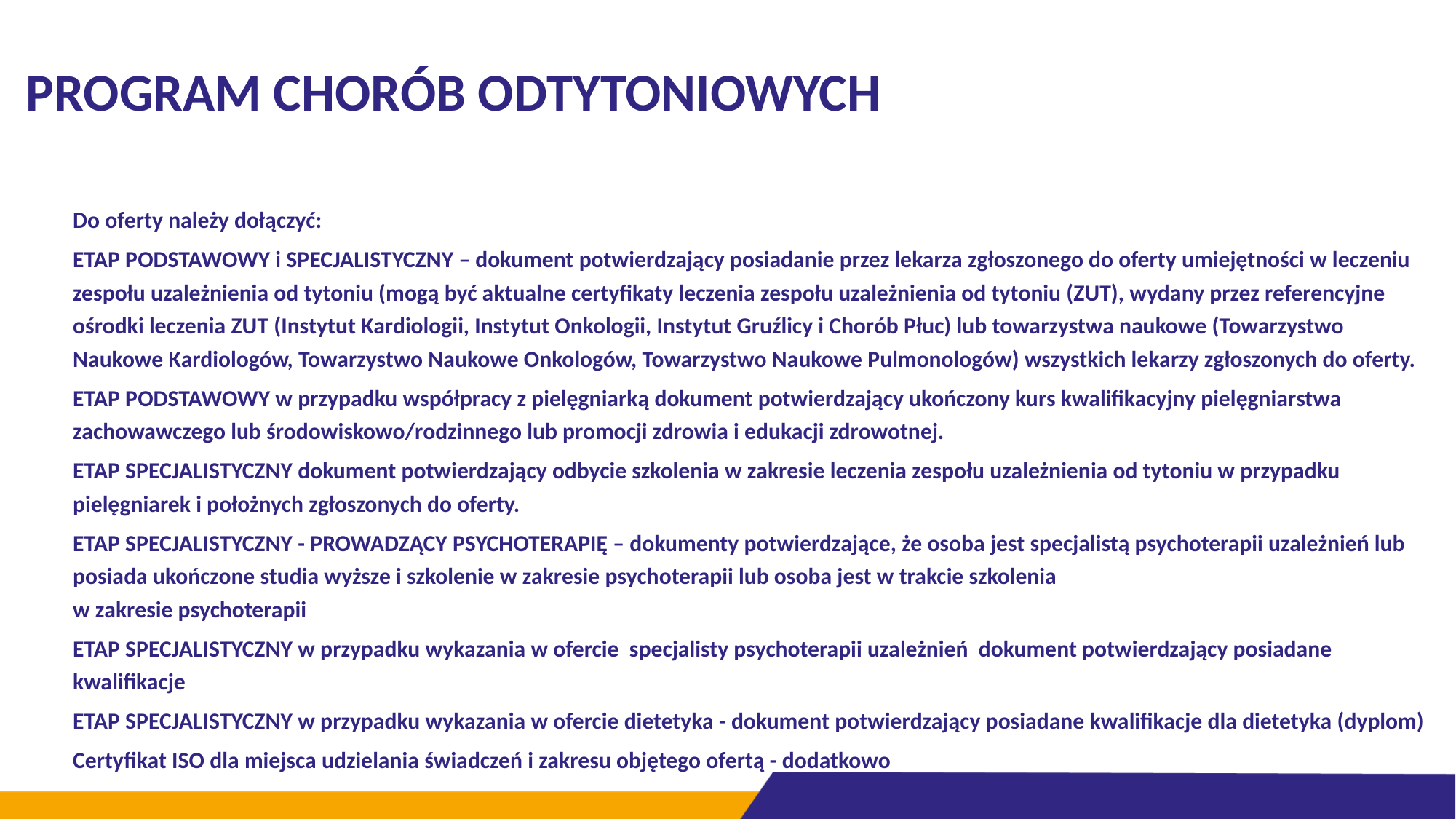

# PROGRAM CHORÓB ODTYTONIOWYCH
Do oferty należy dołączyć:
ETAP PODSTAWOWY i SPECJALISTYCZNY – dokument potwierdzający posiadanie przez lekarza zgłoszonego do oferty umiejętności w leczeniu zespołu uzależnienia od tytoniu (mogą być aktualne certyfikaty leczenia zespołu uzależnienia od tytoniu (ZUT), wydany przez referencyjne ośrodki leczenia ZUT (Instytut Kardiologii, Instytut Onkologii, Instytut Gruźlicy i Chorób Płuc) lub towarzystwa naukowe (Towarzystwo Naukowe Kardiologów, Towarzystwo Naukowe Onkologów, Towarzystwo Naukowe Pulmonologów) wszystkich lekarzy zgłoszonych do oferty.
ETAP PODSTAWOWY w przypadku współpracy z pielęgniarką dokument potwierdzający ukończony kurs kwalifikacyjny pielęgniarstwa zachowawczego lub środowiskowo/rodzinnego lub promocji zdrowia i edukacji zdrowotnej.
ETAP SPECJALISTYCZNY dokument potwierdzający odbycie szkolenia w zakresie leczenia zespołu uzależnienia od tytoniu w przypadku pielęgniarek i położnych zgłoszonych do oferty.
ETAP SPECJALISTYCZNY - PROWADZĄCY PSYCHOTERAPIĘ – dokumenty potwierdzające, że osoba jest specjalistą psychoterapii uzależnień lub posiada ukończone studia wyższe i szkolenie w zakresie psychoterapii lub osoba jest w trakcie szkolenia
w zakresie psychoterapii
ETAP SPECJALISTYCZNY w przypadku wykazania w ofercie  specjalisty psychoterapii uzależnień  dokument potwierdzający posiadane kwalifikacje
ETAP SPECJALISTYCZNY w przypadku wykazania w ofercie dietetyka - dokument potwierdzający posiadane kwalifikacje dla dietetyka (dyplom)
Certyfikat ISO dla miejsca udzielania świadczeń i zakresu objętego ofertą - dodatkowo